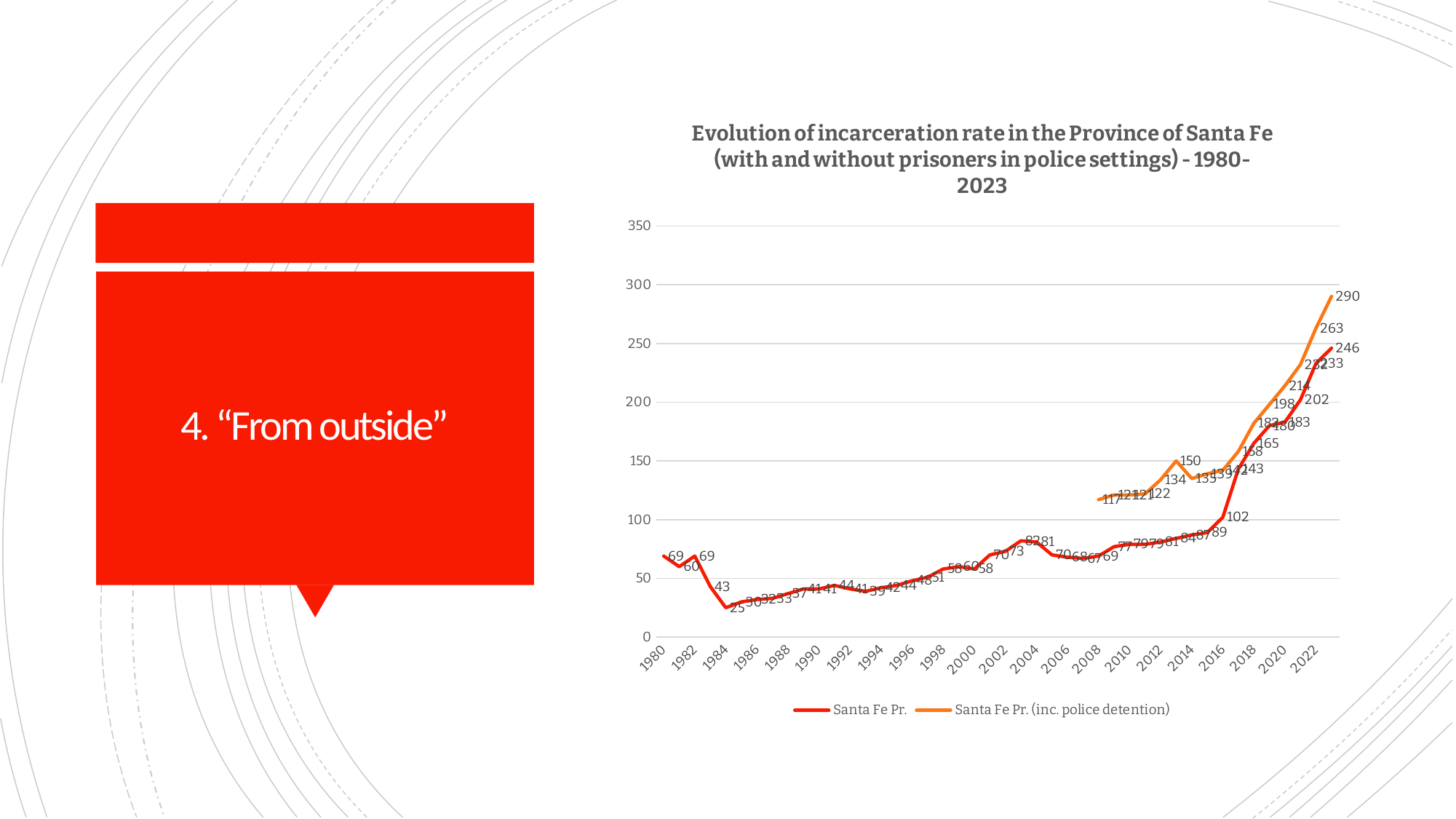

### Chart: Evolution of incarceration rate in the Province of Santa Fe (with and without prisoners in police settings) - 1980-2023

| Category | Santa Fe Pr. | Santa Fe Pr. (inc. police detention) |
|---|---|---|
| 1980 | 69.0 | None |
| 1981 | 60.0 | None |
| 1982 | 69.0 | None |
| 1983 | 43.0 | None |
| 1984 | 25.0 | None |
| 1985 | 30.0 | None |
| 1986 | 32.0 | None |
| 1987 | 33.0 | None |
| 1988 | 37.0 | None |
| 1989 | 41.0 | None |
| 1990 | 41.0 | None |
| 1991 | 44.0 | None |
| 1992 | 41.0 | None |
| 1993 | 39.0 | None |
| 1994 | 42.0 | None |
| 1995 | 44.0 | None |
| 1996 | 48.0 | None |
| 1997 | 51.0 | None |
| 1998 | 58.0 | None |
| 1999 | 60.0 | None |
| 2000 | 58.0 | None |
| 2001 | 70.0 | None |
| 2002 | 73.0 | None |
| 2003 | 82.0 | None |
| 2004 | 81.0 | None |
| 2005 | 70.0 | None |
| 2006 | 68.0 | None |
| 2007 | 67.0 | None |
| 2008 | 69.0 | 117.0 |
| 2009 | 77.0 | 121.0 |
| 2010 | 79.0 | 121.0 |
| 2011 | 79.0 | 122.0 |
| 2012 | 81.0 | 134.0 |
| 2013 | 84.0 | 150.0 |
| 2014 | 87.0 | 135.0 |
| 2015 | 89.0 | 139.0 |
| 2016 | 102.0 | 142.0 |
| 2017 | 143.0 | 158.0 |
| 2018 | 165.0 | 182.0 |
| 2019 | 180.0 | 198.0 |
| 2020 | 183.0 | 214.0 |
| 2021 | 202.0 | 232.0 |
| 2022 | 233.0 | 263.0 |
| 2023 | 246.0 | 290.0 |
# 4. “From outside”